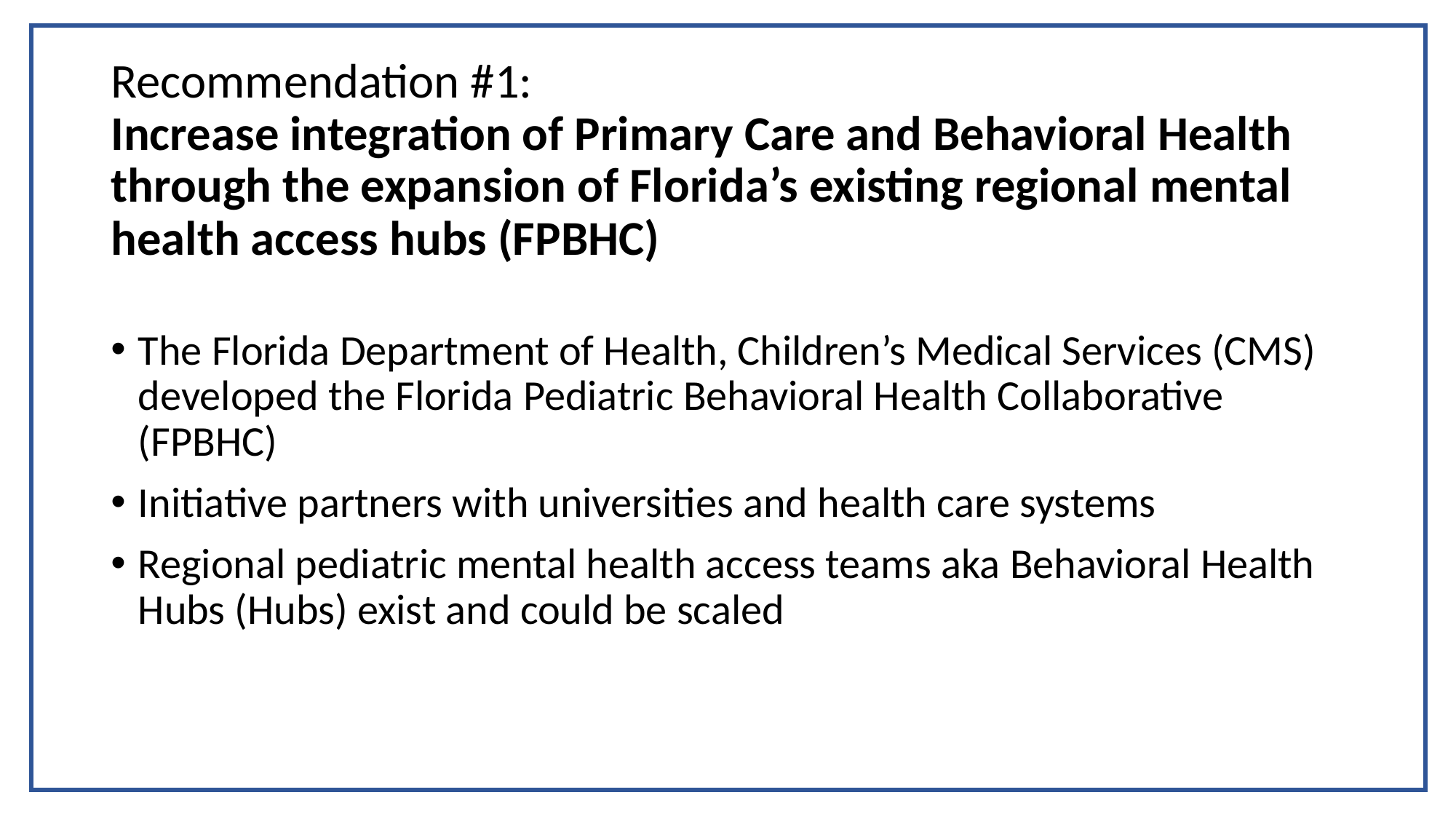

# Recommendation #1: Increase integration of Primary Care and Behavioral Health through the expansion of Florida’s existing regional mental health access hubs (FPBHC)
The Florida Department of Health, Children’s Medical Services (CMS) developed the Florida Pediatric Behavioral Health Collaborative (FPBHC)
Initiative partners with universities and health care systems
Regional pediatric mental health access teams aka Behavioral Health Hubs (Hubs) exist and could be scaled